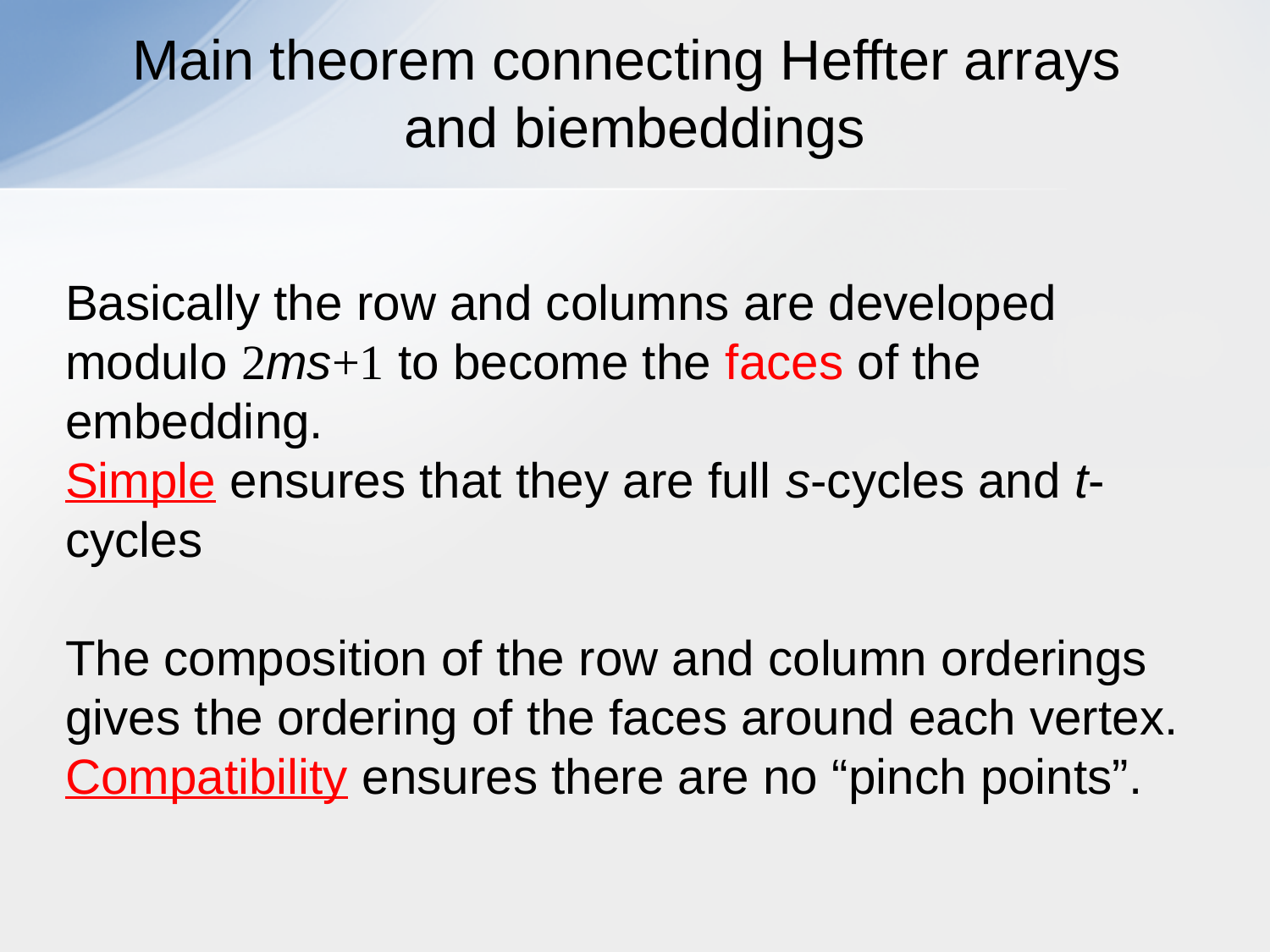

# Main theorem connecting Heffter arrays and biembeddings
Basically the row and columns are developed modulo 2ms+1 to become the faces of the embedding.
Simple ensures that they are full s-cycles and t-cycles

The composition of the row and column orderings gives the ordering of the faces around each vertex. Compatibility ensures there are no “pinch points”.